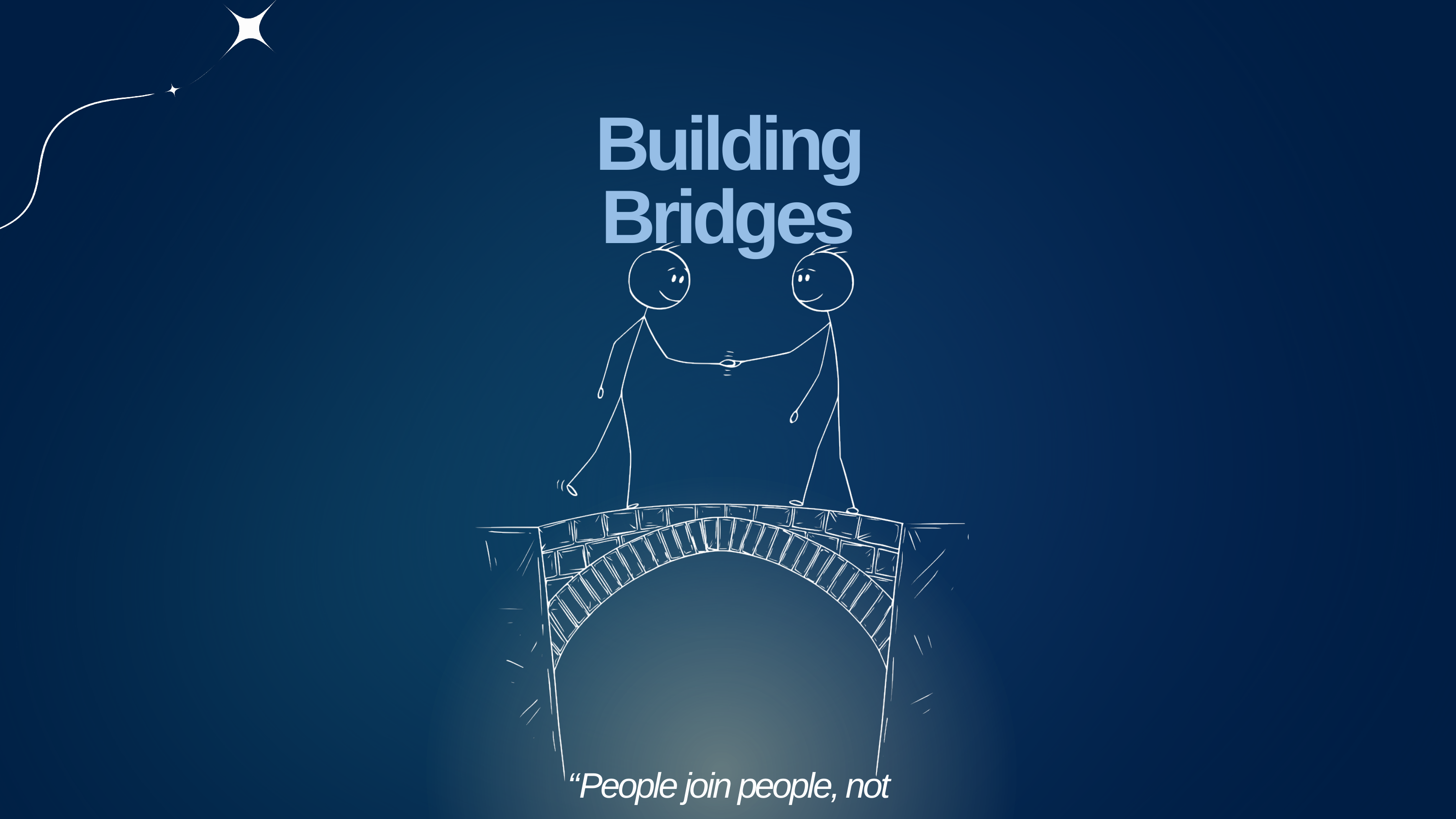

Building Bridges

“People join people, not clubs.”